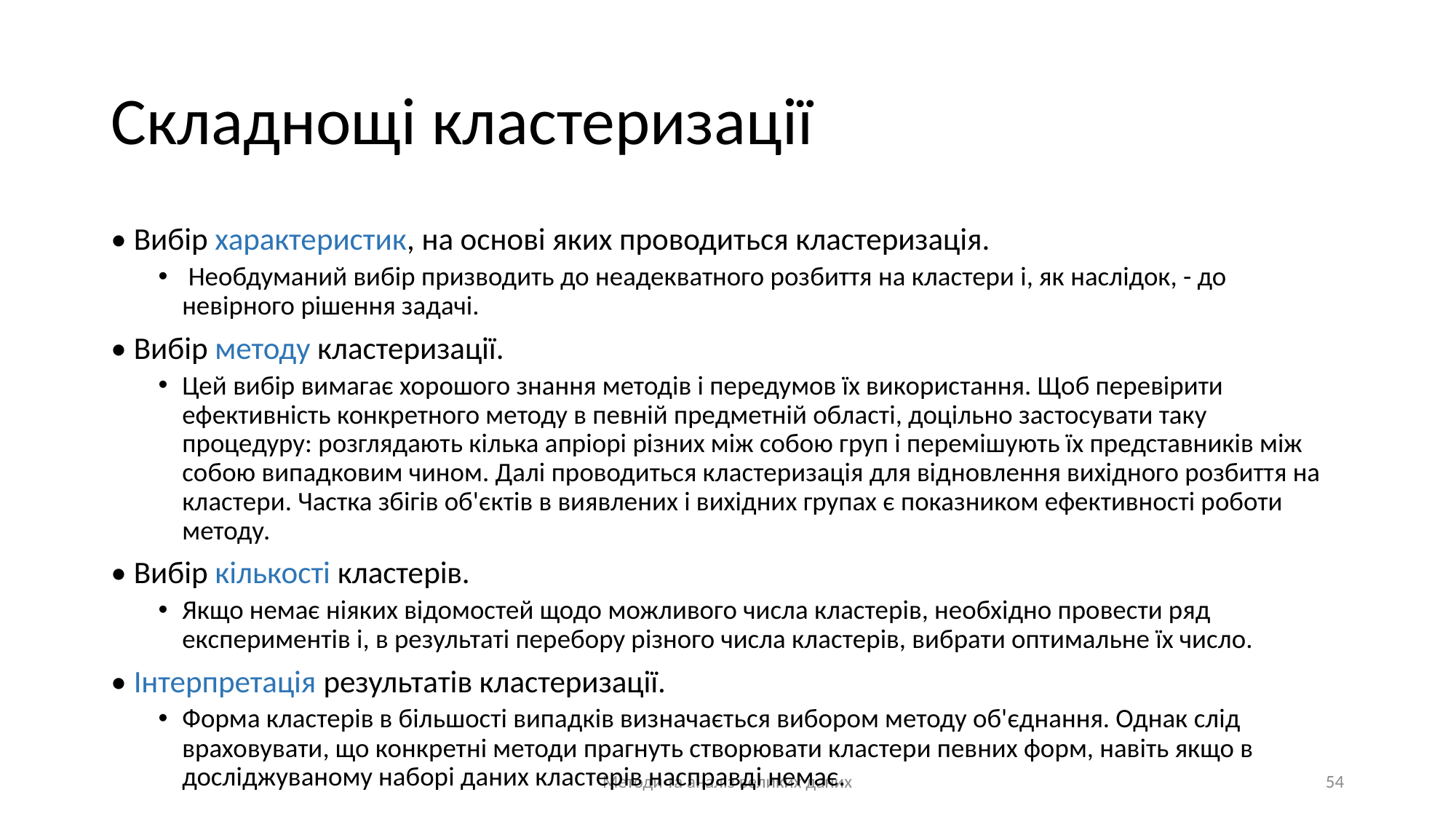

# Складнощі кластеризації
• Вибір характеристик, на основі яких проводиться кластеризація.
 Необдуманий вибір призводить до неадекватного розбиття на кластери і, як наслідок, - до невірного рішення задачі.
• Вибір методу кластеризації.
Цей вибір вимагає хорошого знання методів і передумов їх використання. Щоб перевірити ефективність конкретного методу в певній предметній області, доцільно застосувати таку процедуру: розглядають кілька апріорі різних між собою груп і перемішують їх представників між собою випадковим чином. Далі проводиться кластеризація для відновлення вихідного розбиття на кластери. Частка збігів об'єктів в виявлених і вихідних групах є показником ефективності роботи методу.
• Вибір кількості кластерів.
Якщо немає ніяких відомостей щодо можливого числа кластерів, необхідно провести ряд експериментів і, в результаті перебору різного числа кластерів, вибрати оптимальне їх число.
• Інтерпретація результатів кластеризації.
Форма кластерів в більшості випадків визначається вибором методу об'єднання. Однак слід враховувати, що конкретні методи прагнуть створювати кластери певних форм, навіть якщо в досліджуваному наборі даних кластерів насправді немає.
Методи та аналіз великих даних
54